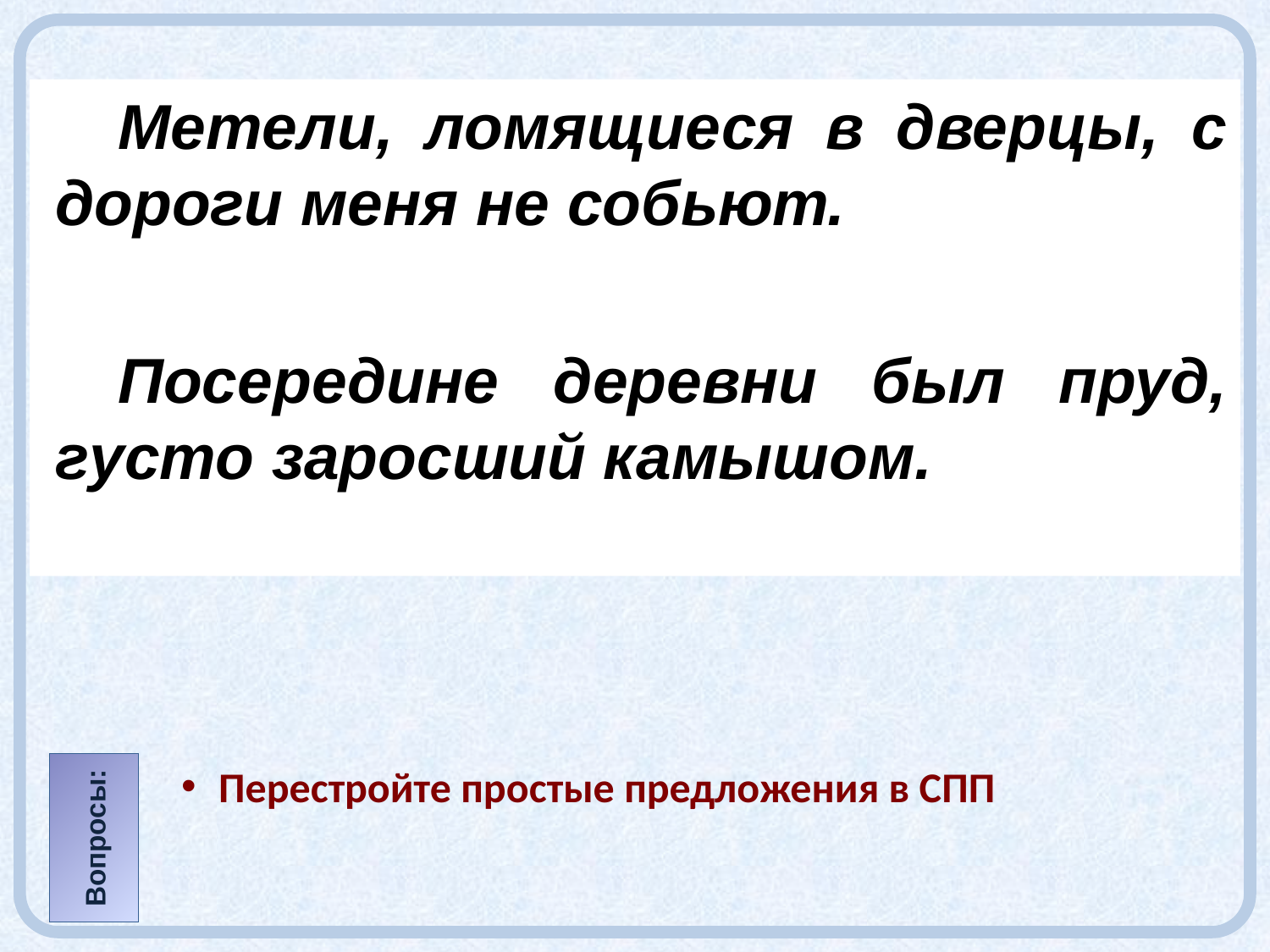

Метели, ломящиеся в дверцы, с дороги меня не собьют.

Посередине деревни был пруд, густо заросший камышом.

Вопросы:
Перестройте простые предложения в СПП